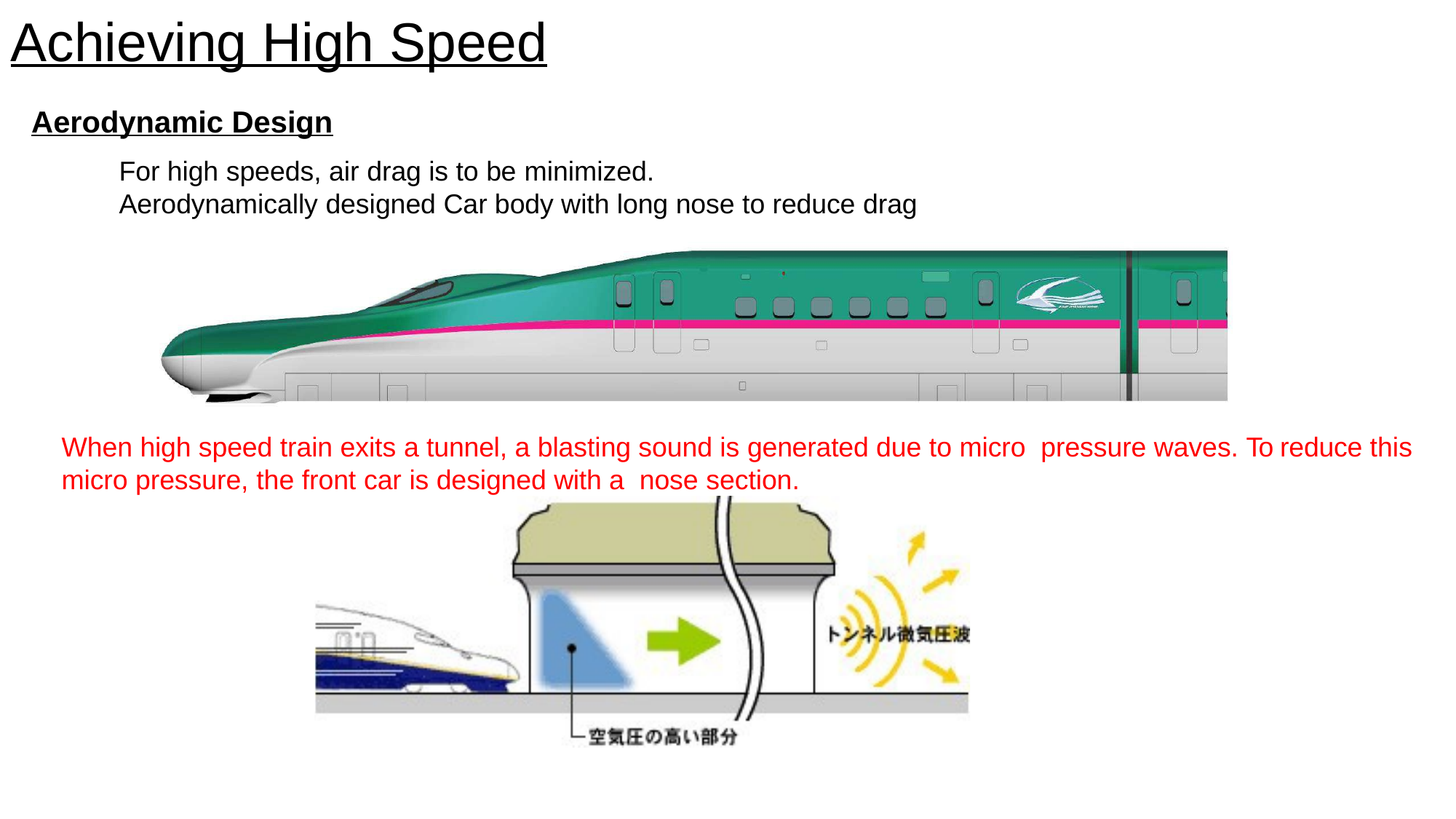

Achieving High Speed
Aerodynamic Design
For high speeds, air drag is to be minimized.
Aerodynamically designed Car body with long nose to reduce drag

When high speed train exits a tunnel, a blasting sound is generated due to micro  pressure waves. To reduce this micro pressure, the front car is designed with a  nose section.